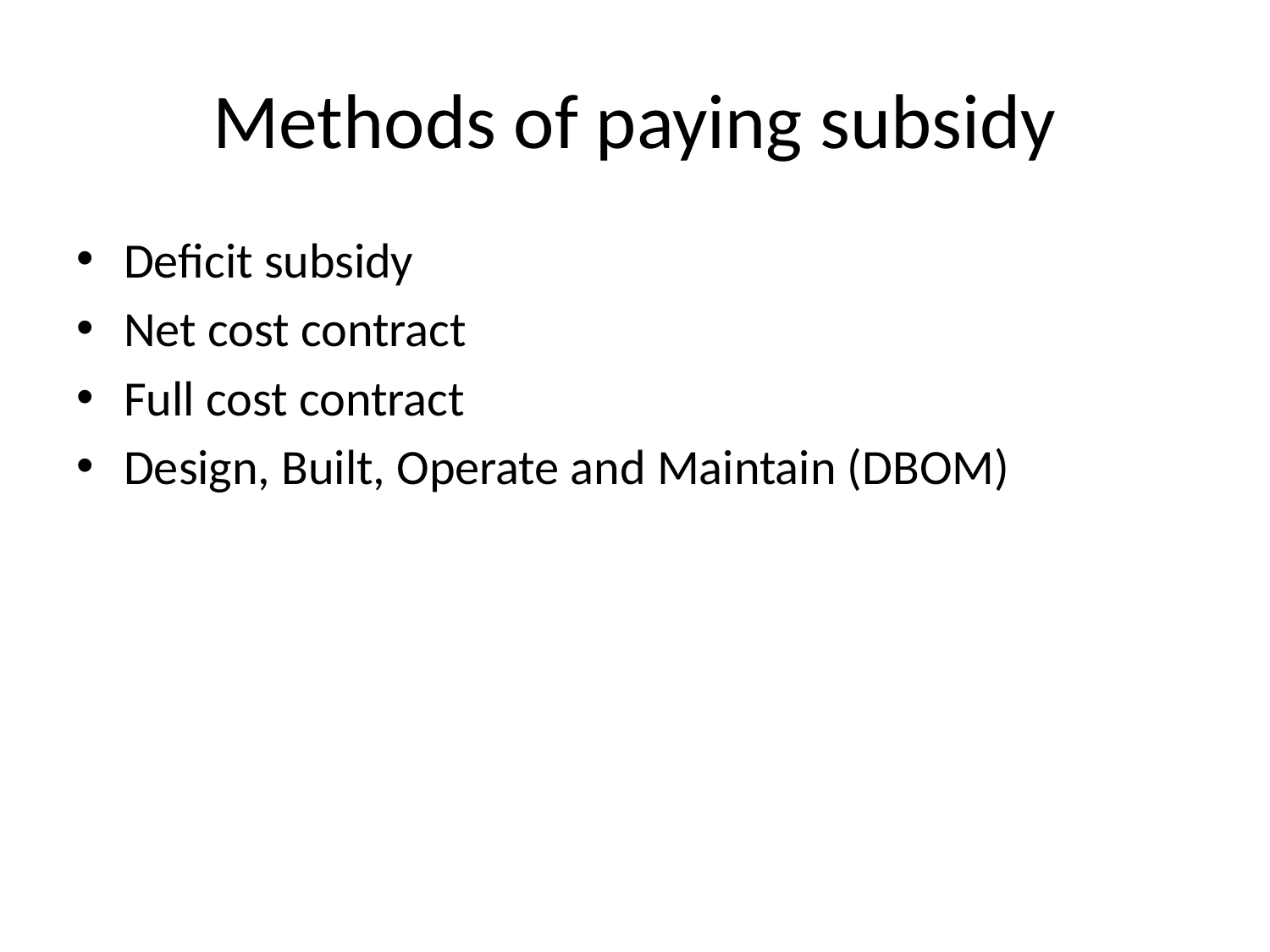

# Methods of paying subsidy
Deficit subsidy
Net cost contract
Full cost contract
Design, Built, Operate and Maintain (DBOM)